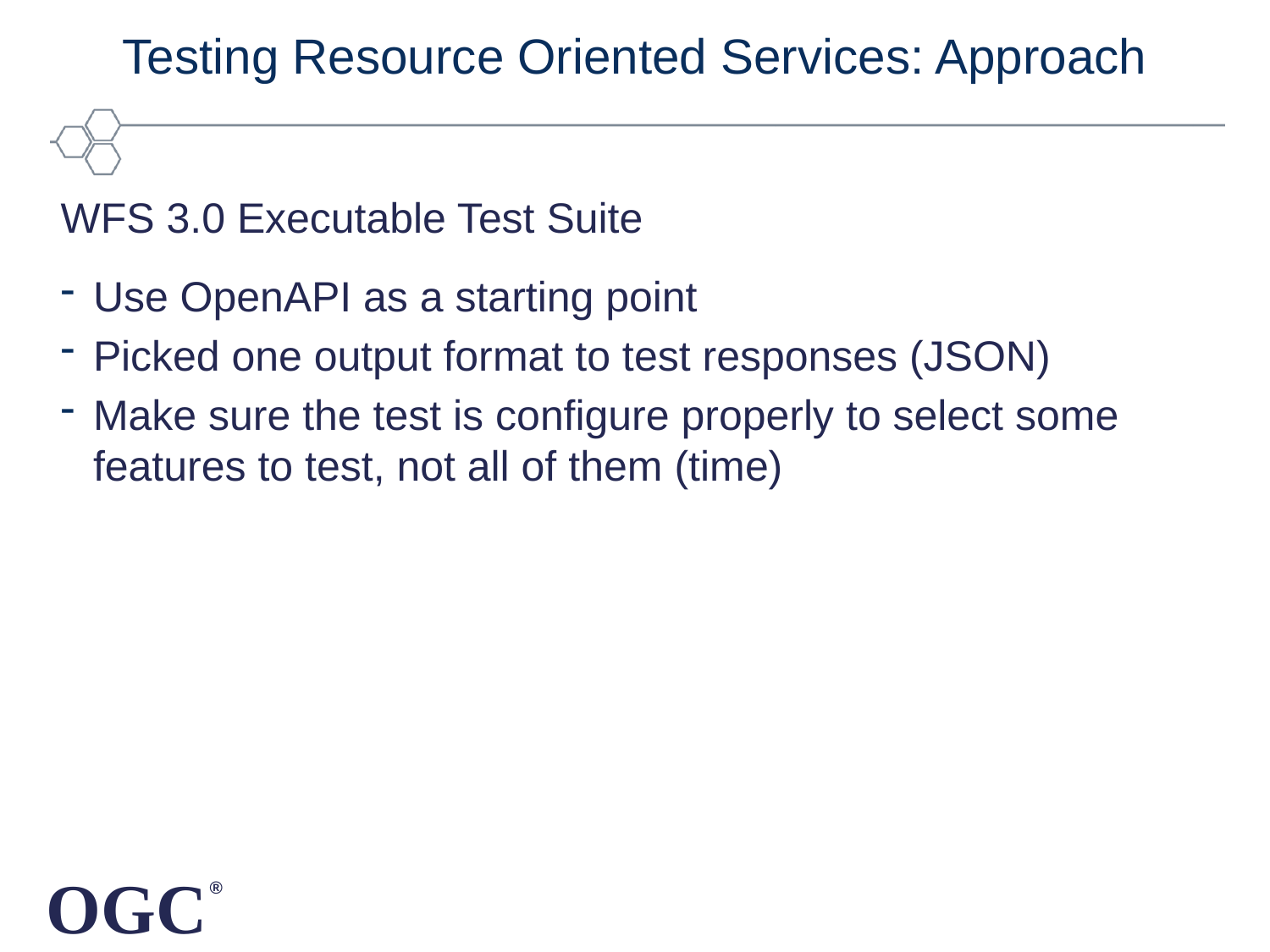

# Testing Resource Oriented Services: Approach
WFS 3.0 Executable Test Suite
Use OpenAPI as a starting point
Picked one output format to test responses (JSON)
Make sure the test is configure properly to select some features to test, not all of them (time)